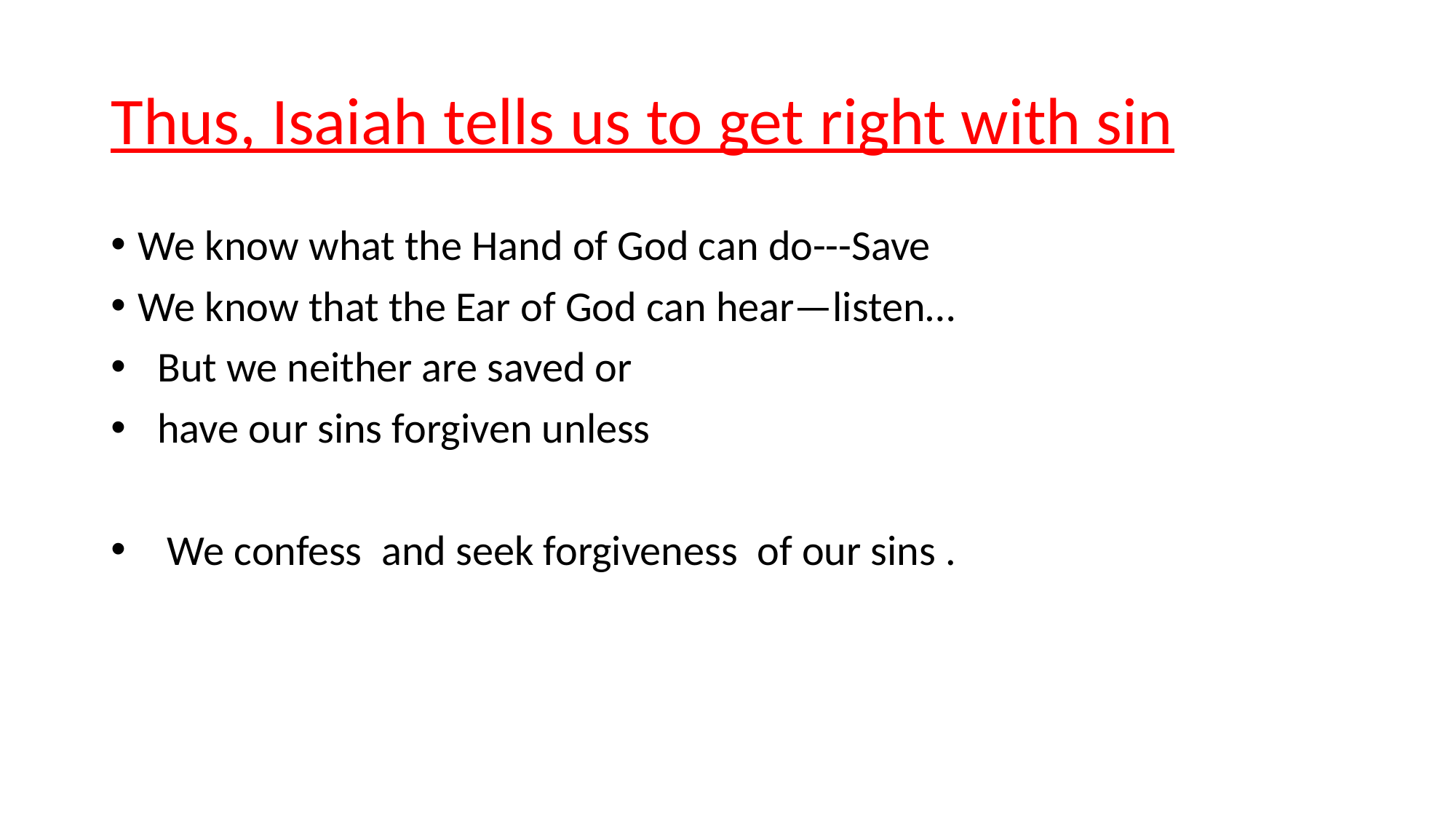

# Thus, Isaiah tells us to get right with sin
We know what the Hand of God can do---Save
We know that the Ear of God can hear—listen…
  But we neither are saved or
  have our sins forgiven unless

   We confess  and seek forgiveness  of our sins .